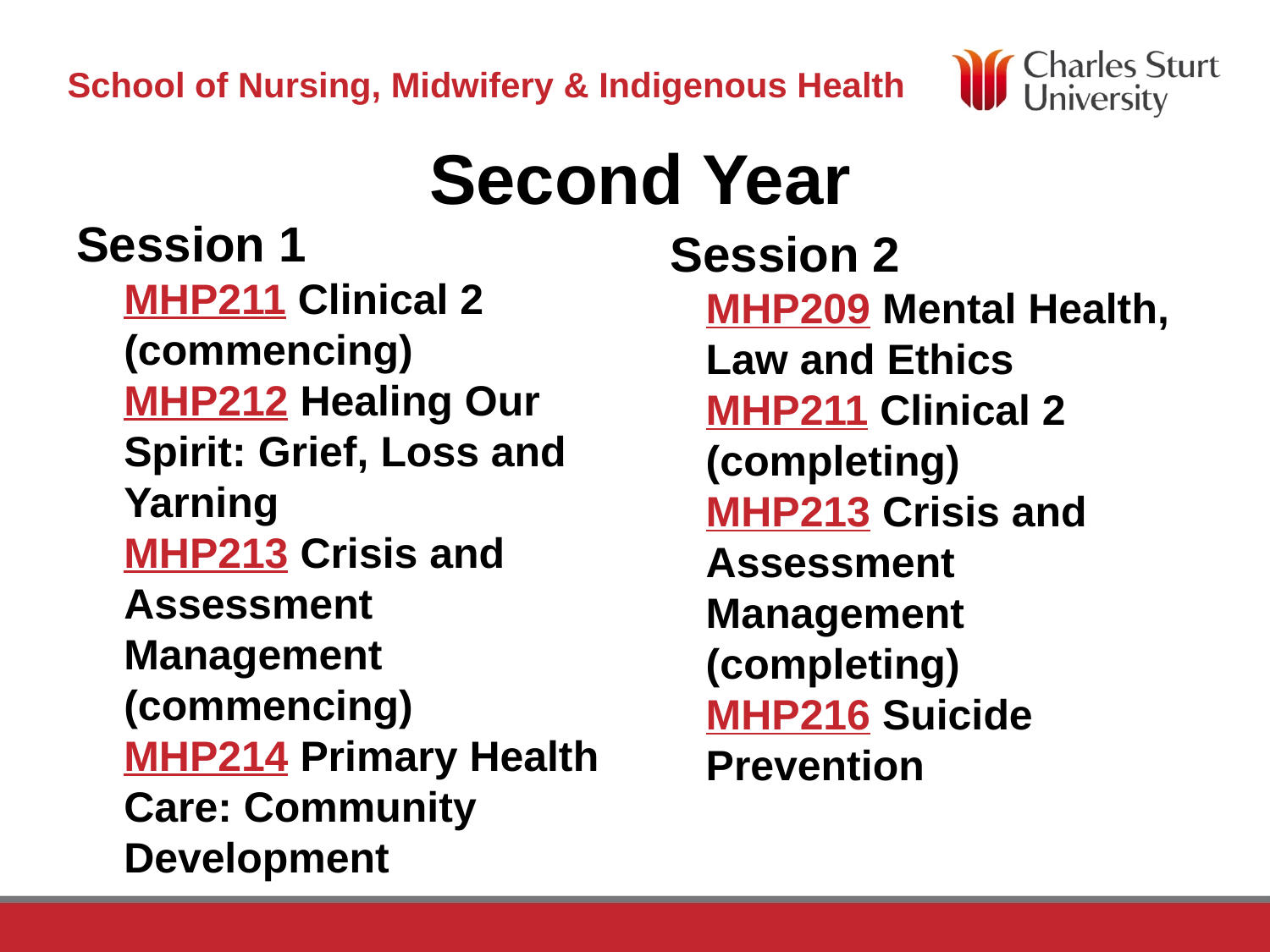

# Second Year
Session 1
MHP211 Clinical 2 (commencing)
MHP212 Healing Our Spirit: Grief, Loss and Yarning
MHP213 Crisis and Assessment Management (commencing)
MHP214 Primary Health Care: Community Development
 Session 2
MHP209 Mental Health, Law and Ethics
MHP211 Clinical 2 (completing)
MHP213 Crisis and Assessment Management (completing)
MHP216 Suicide Prevention